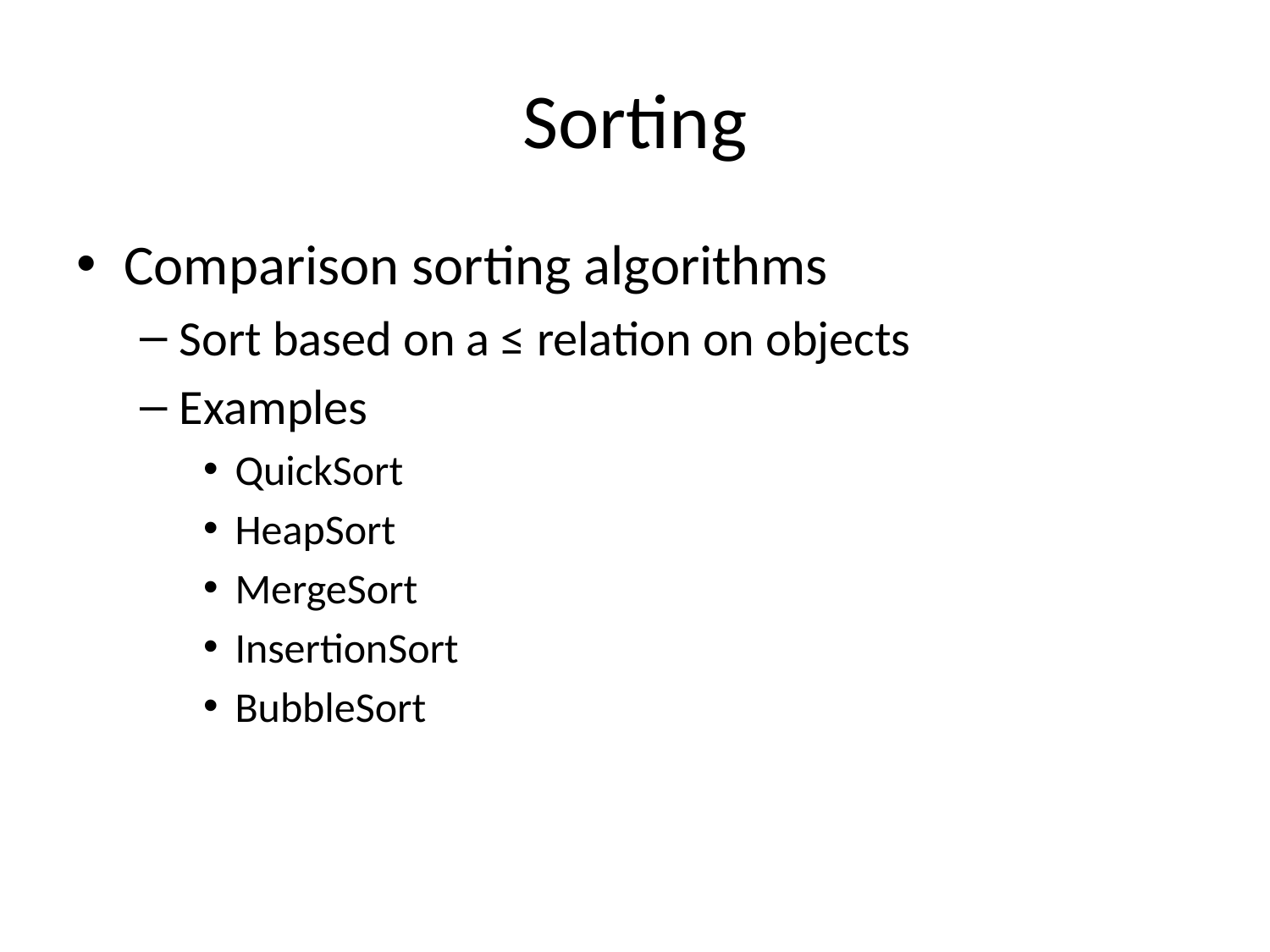

# Sorting
Comparison sorting algorithms
Sort based on a ≤ relation on objects
Examples
QuickSort
HeapSort
MergeSort
InsertionSort
BubbleSort